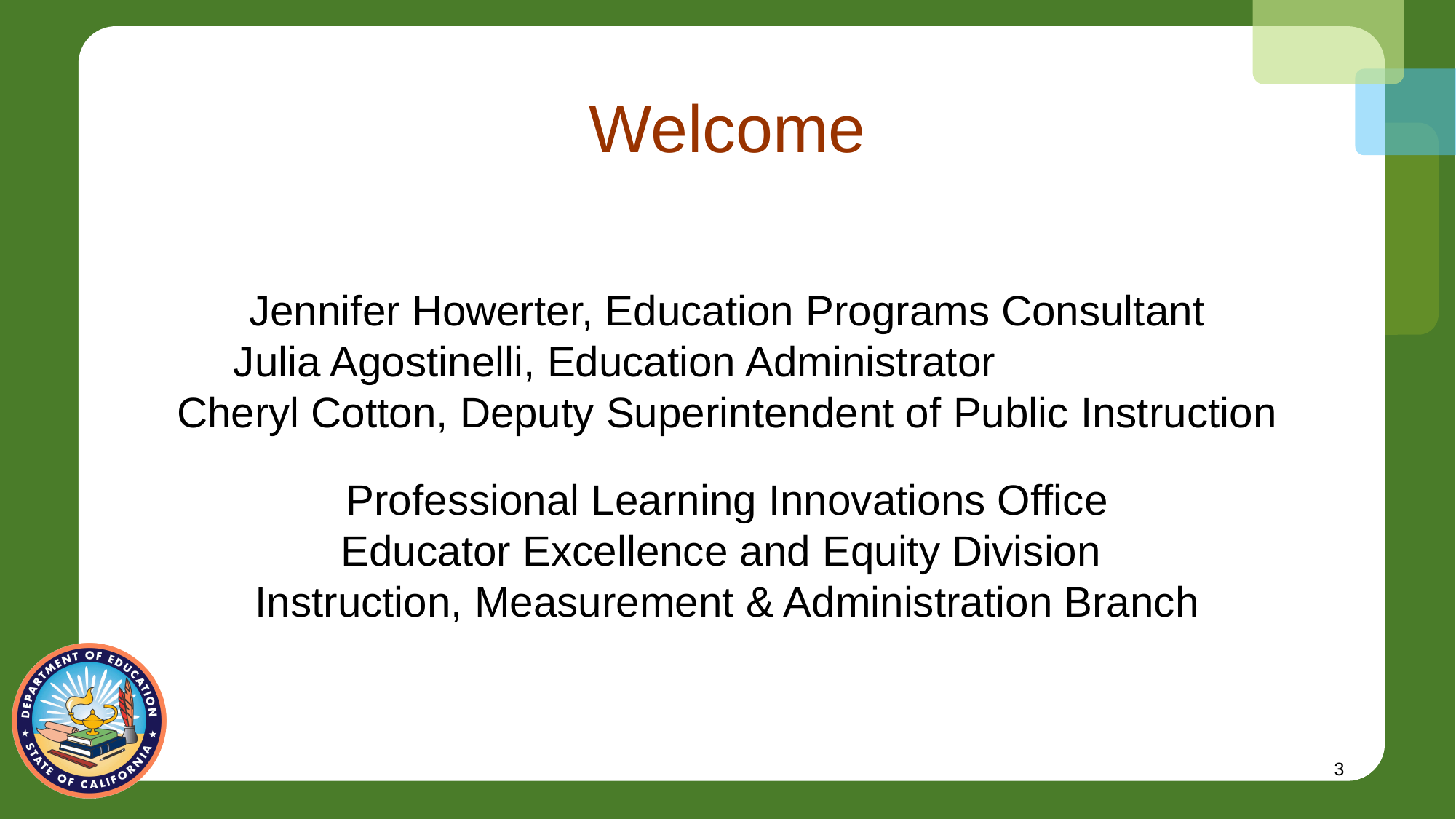

# Welcome

Jennifer Howerter, Education Programs Consultant
Julia Agostinelli, Education Administrator                    Cheryl Cotton, Deputy Superintendent of Public Instruction
Professional Learning Innovations Office
Educator Excellence and Equity Division
Instruction, Measurement & Administration Branch
3